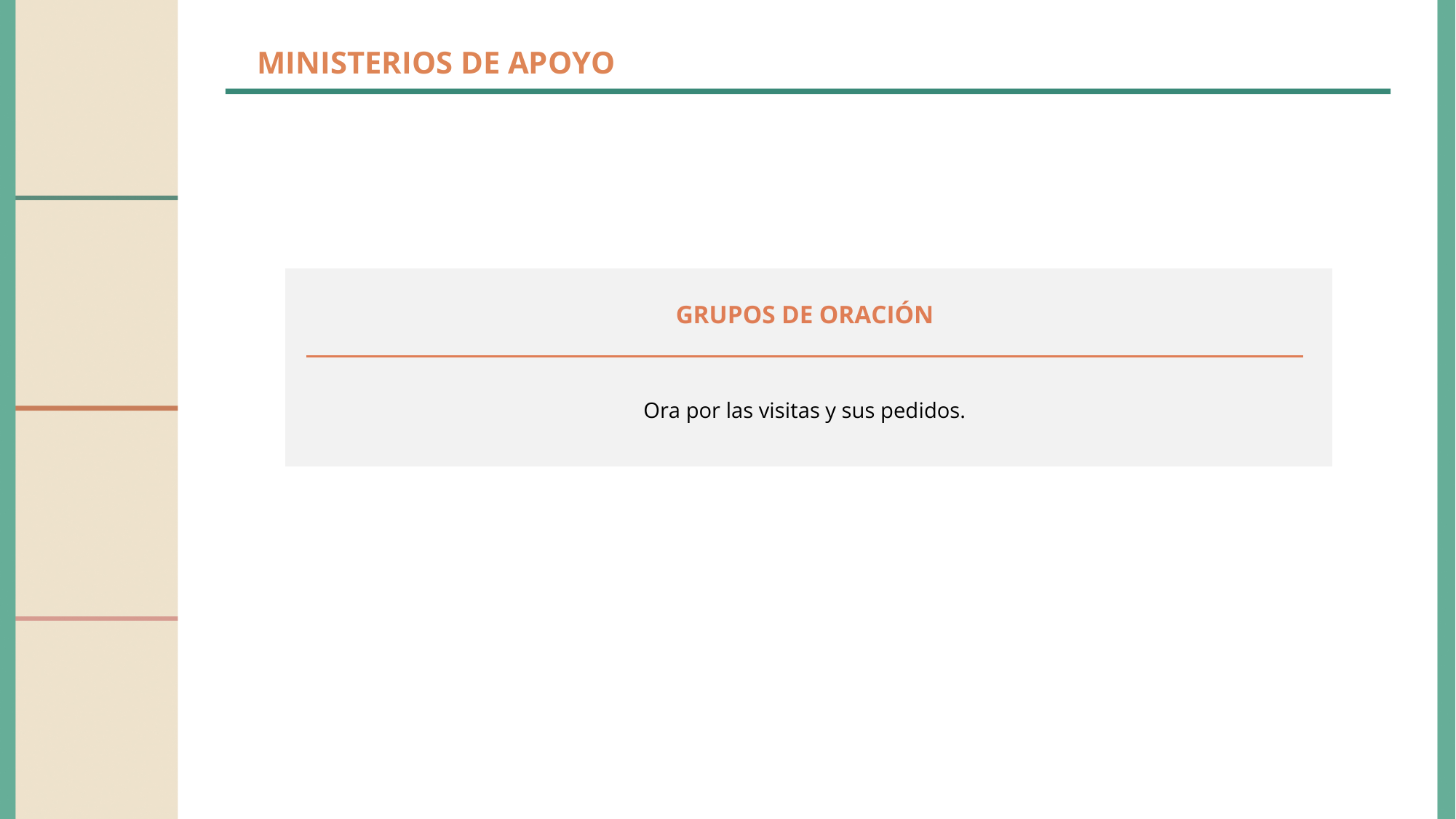

MINISTERIOS DE APOYO

GRUPOS DE ORACIÓN
Ora por las visitas y sus pedidos.